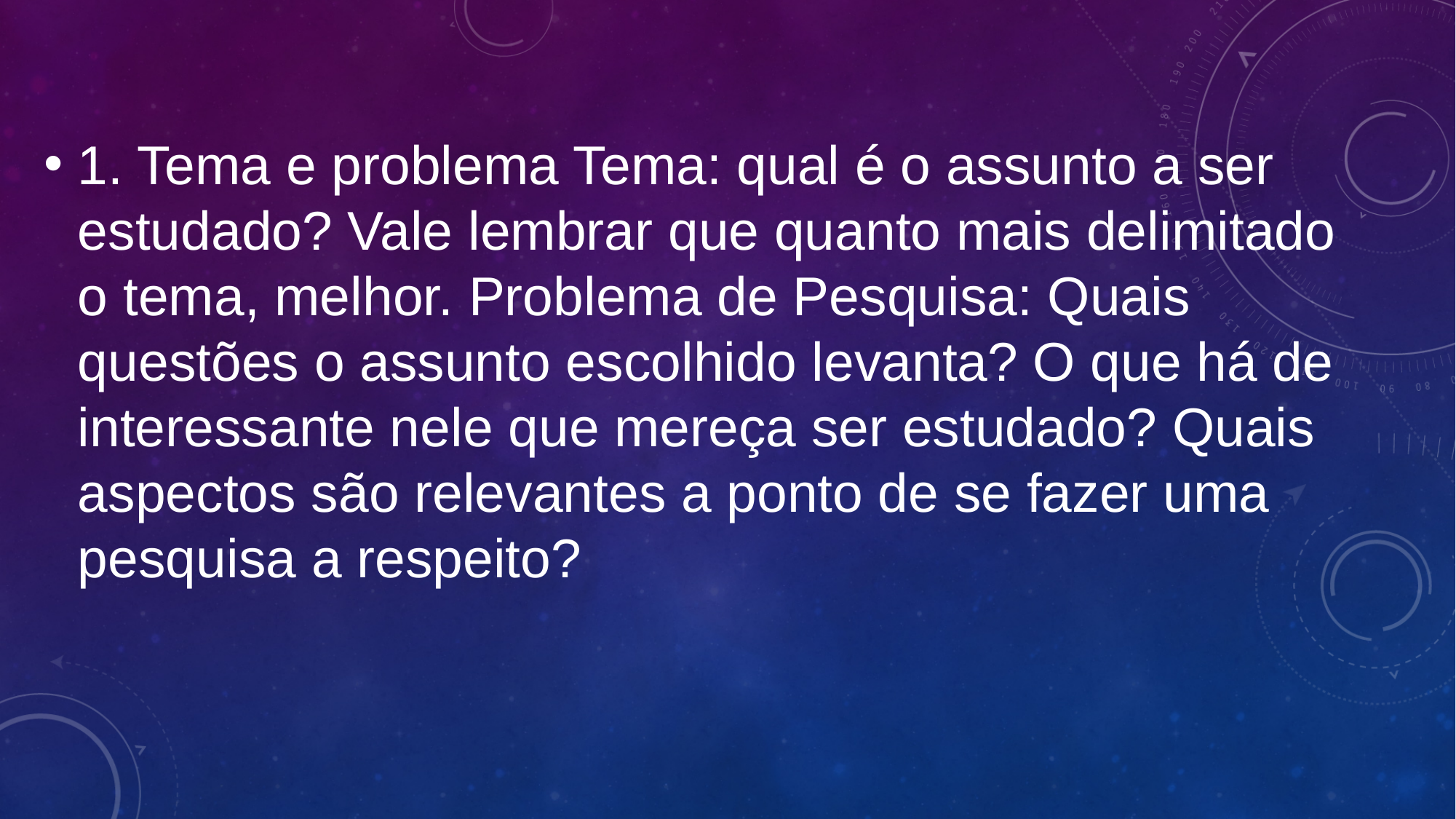

1. Tema e problema Tema: qual é o assunto a ser estudado? Vale lembrar que quanto mais delimitado o tema, melhor. Problema de Pesquisa: Quais questões o assunto escolhido levanta? O que há de interessante nele que mereça ser estudado? Quais aspectos são relevantes a ponto de se fazer uma pesquisa a respeito?